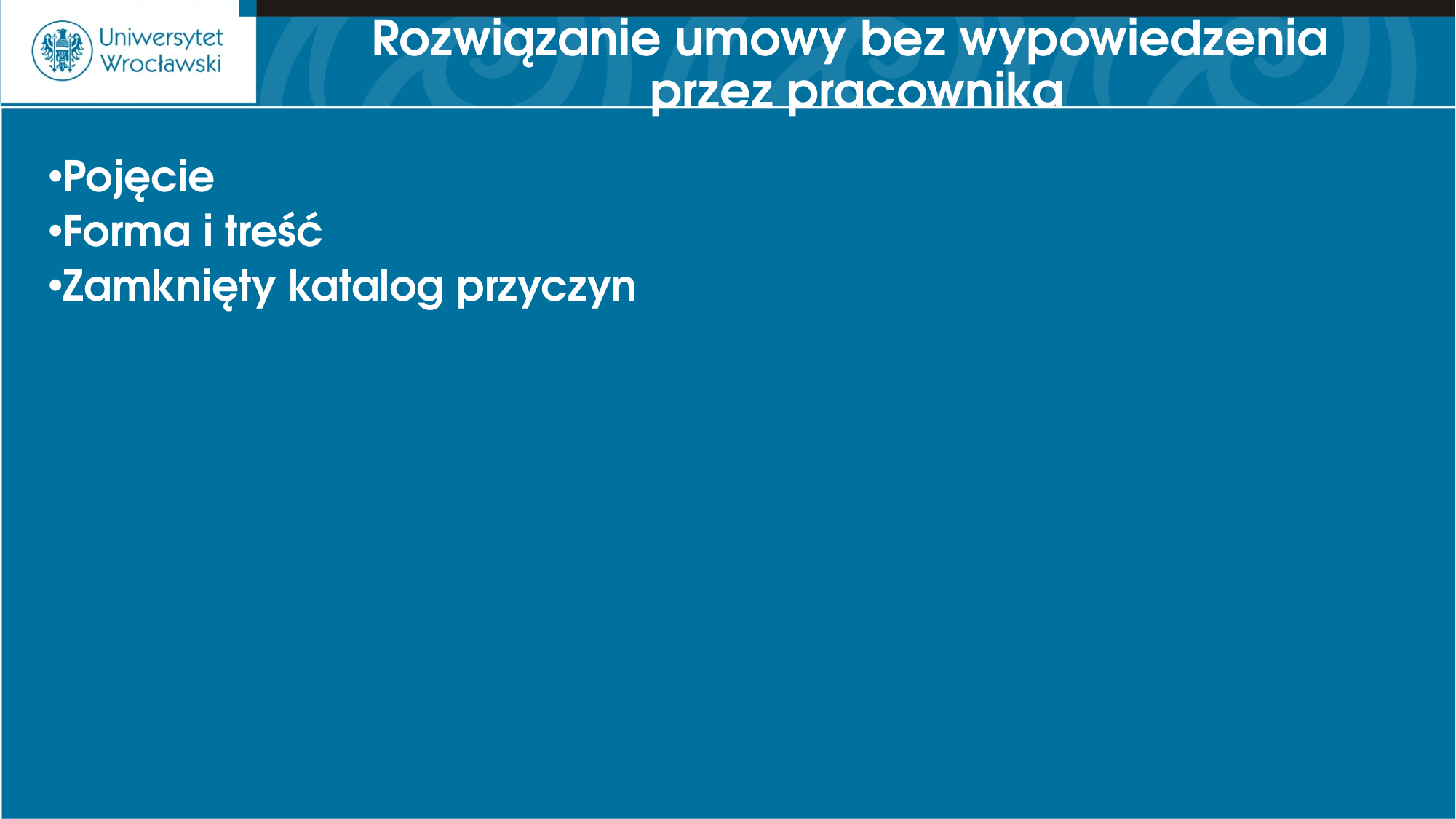

# Rozwiązanie umowy bez wypowiedzenia przez pracownika
Pojęcie
Forma i treść
Zamknięty katalog przyczyn